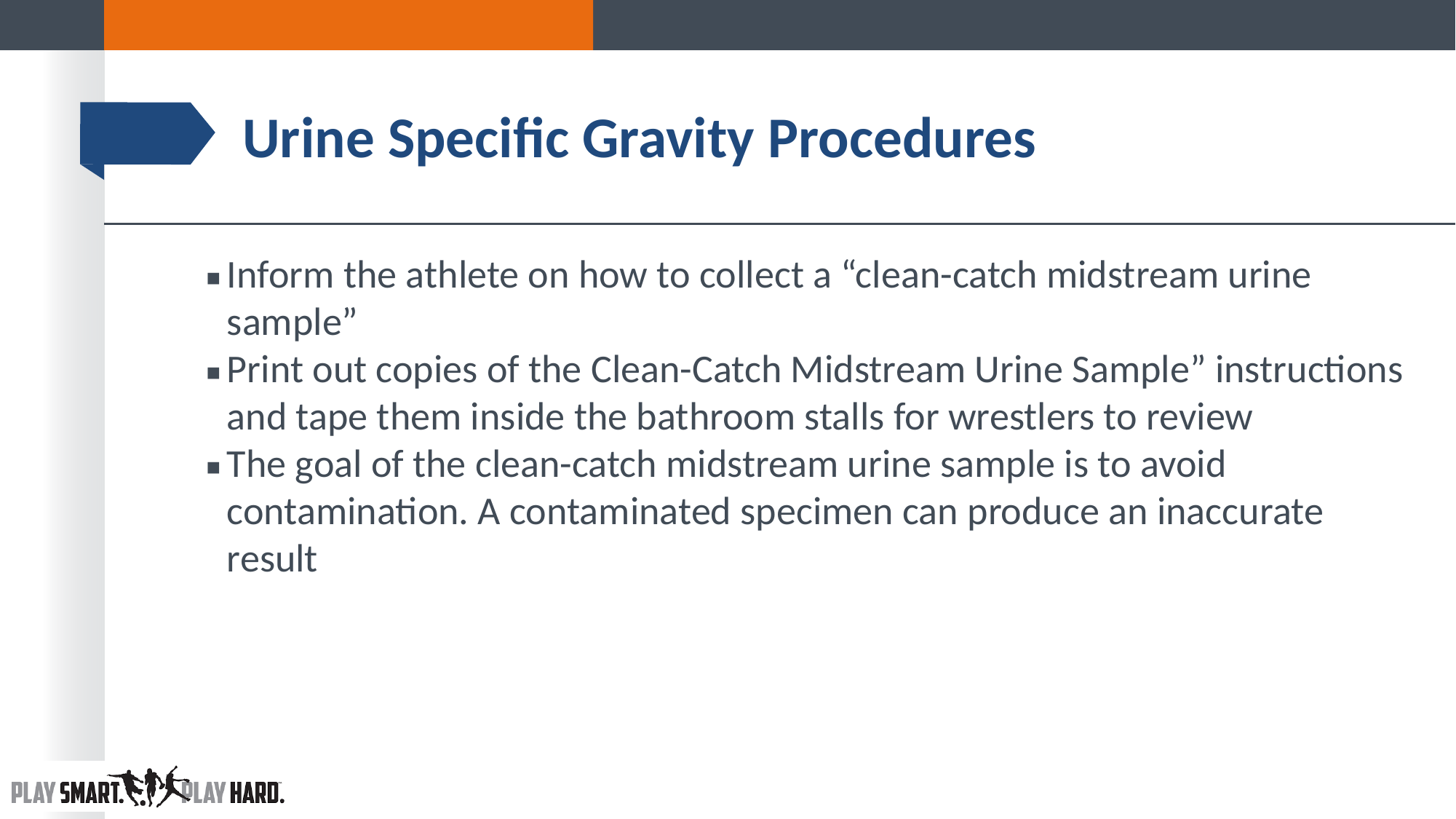

# Urine Specific Gravity Procedures
Inform the athlete on how to collect a “clean-catch midstream urine sample”
Print out copies of the Clean-Catch Midstream Urine Sample” instructions and tape them inside the bathroom stalls for wrestlers to review
The goal of the clean-catch midstream urine sample is to avoid contamination. A contaminated specimen can produce an inaccurate result